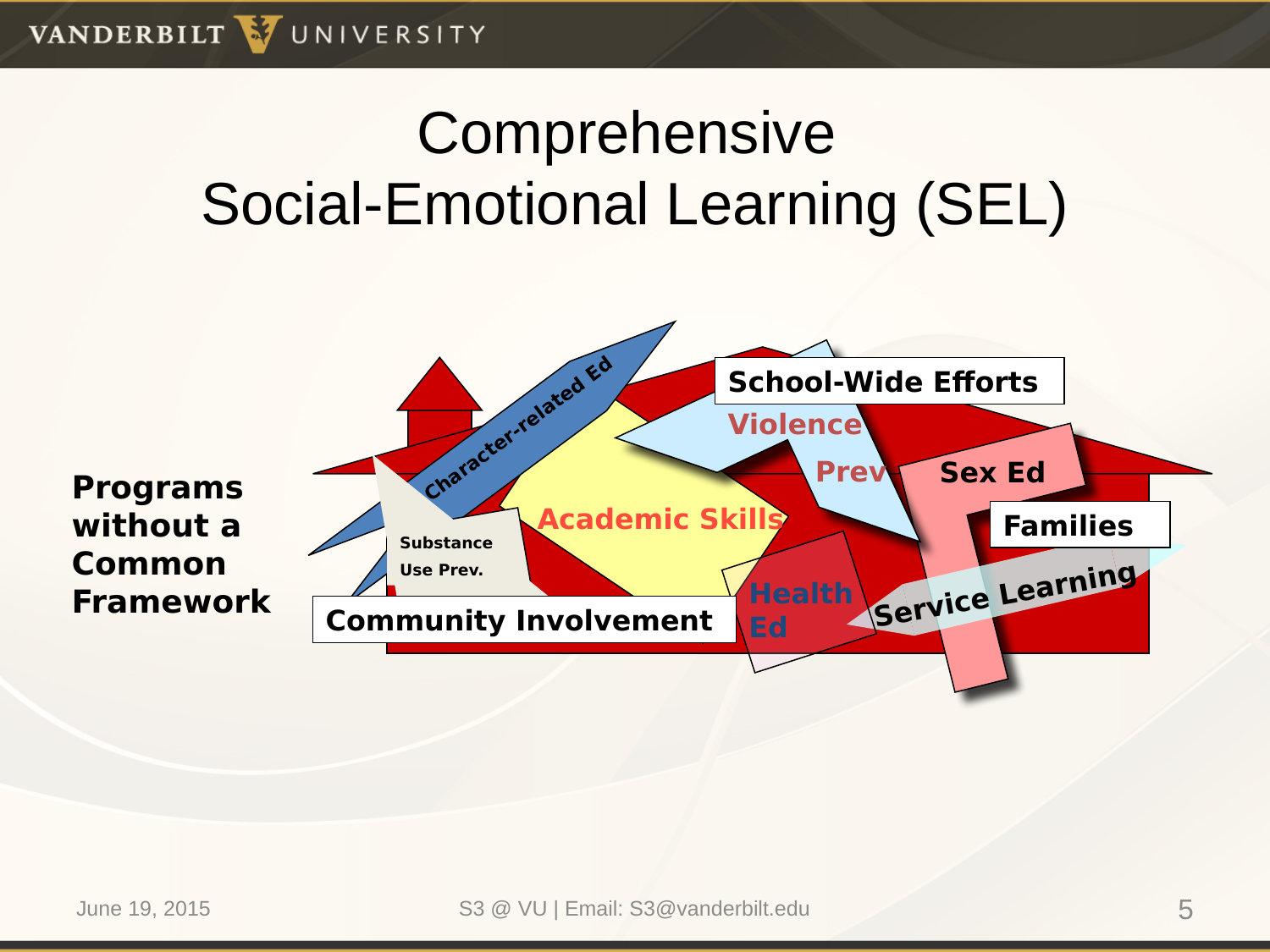

# Comprehensive Social-Emotional Learning (SEL)

School-Wide Efforts

Violence
         Prev

Character-related Ed

Sex Ed
Programs without a  Common Framework

Academic Skills
Families
Substance
Use Prev.

     Service Learning
Health Ed
Community Involvement
June 19, 2015
S3 @ VU | Email: S3@vanderbilt.edu
5